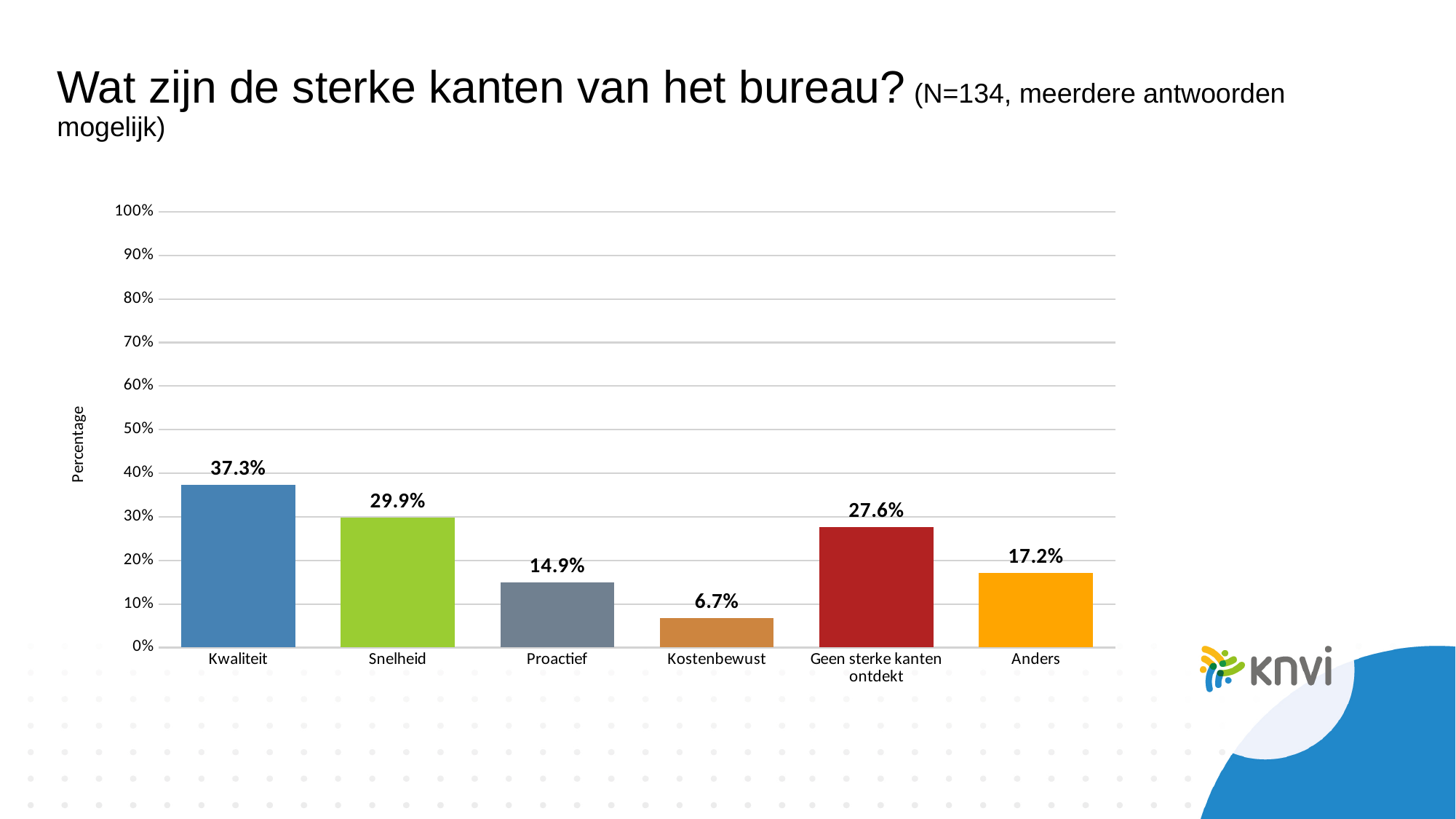

# Wat zijn de sterke kanten van het bureau? (N=134, meerdere antwoorden mogelijk)

### Chart

| Category |  |
|---|---|
| Kwaliteit | 0.373134328358209 |
| Snelheid | 0.298507462686567 |
| Proactief | 0.149253731343284 |
| Kostenbewust | 0.0671641791044776 |
| Geen sterke kanten ontdekt | 0.276119402985075 |
| Anders | 0.171641791044776 |